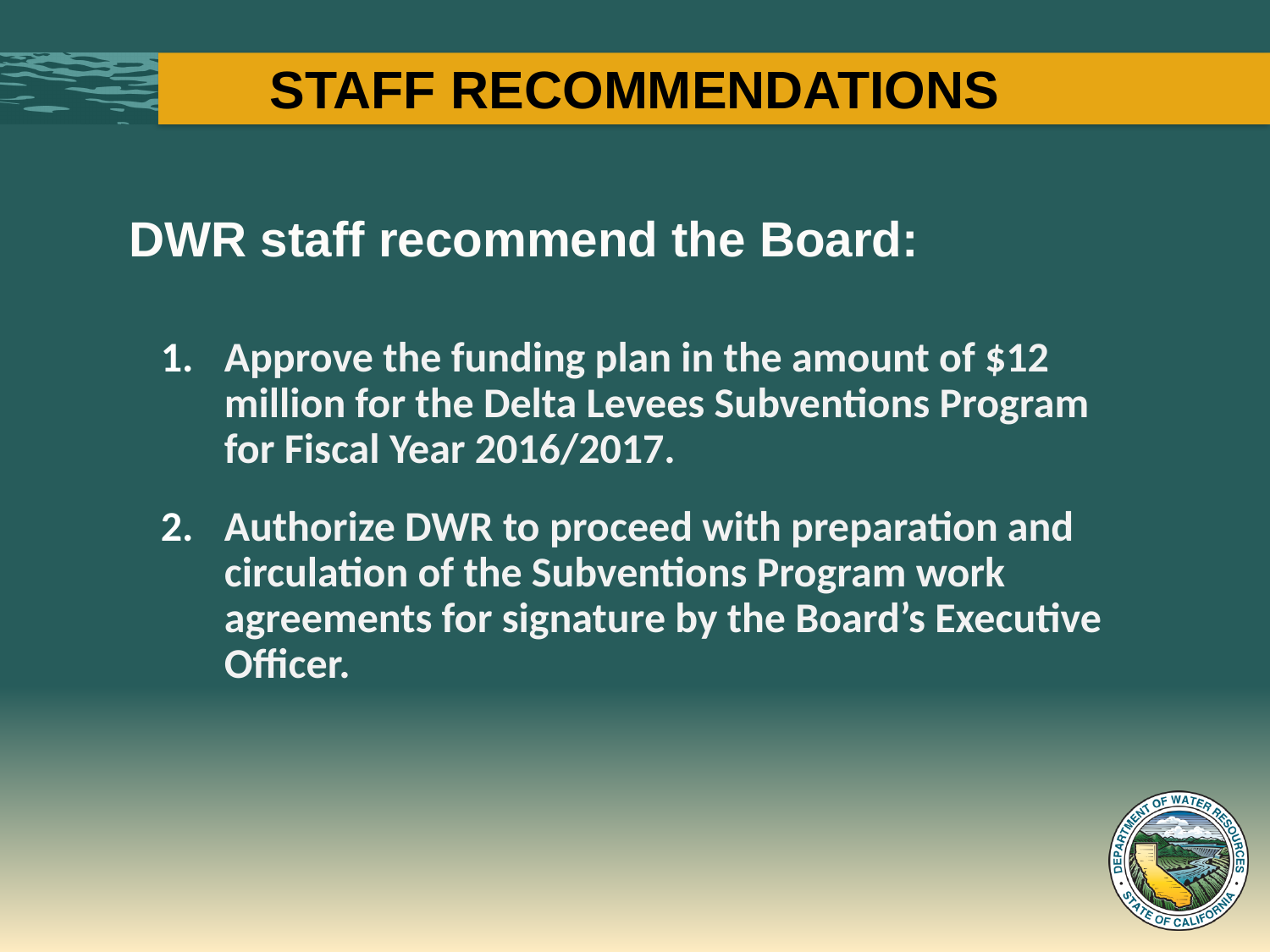

# Staff Recommendations
DWR staff recommend the Board:
Approve the funding plan in the amount of $12 million for the Delta Levees Subventions Program for Fiscal Year 2016/2017.
Authorize DWR to proceed with preparation and circulation of the Subventions Program work agreements for signature by the Board’s Executive Officer.